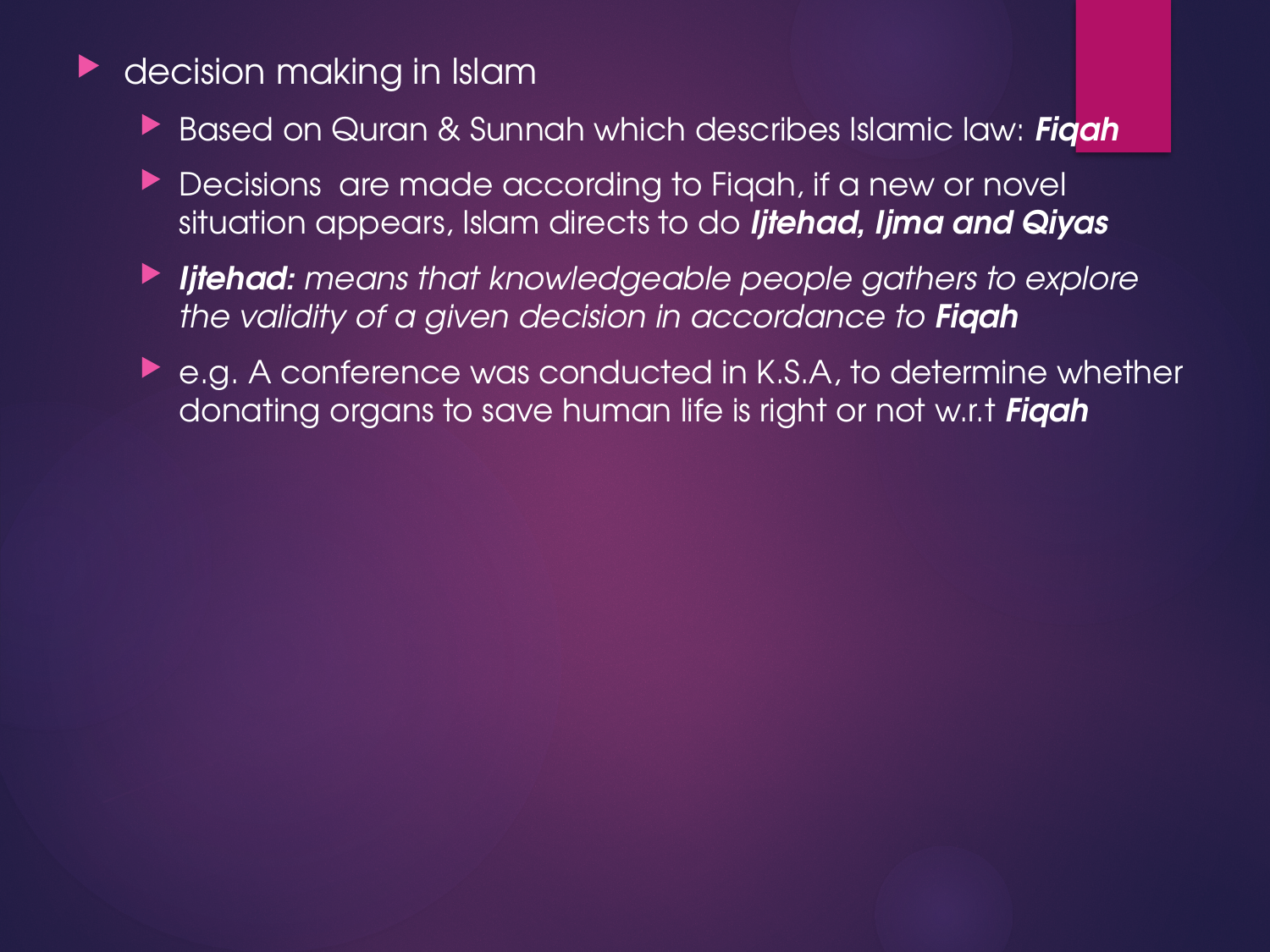

decision making in Islam
Based on Quran & Sunnah which describes Islamic law: Fiqah
Decisions  are made according to Fiqah, if a new or novel situation appears, Islam directs to do Ijtehad, Ijma and Qiyas
Ijtehad: means that knowledgeable people gathers to explore the validity of a given decision in accordance to Fiqah
e.g. A conference was conducted in K.S.A, to determine whether donating organs to save human life is right or not w.r.t Fiqah